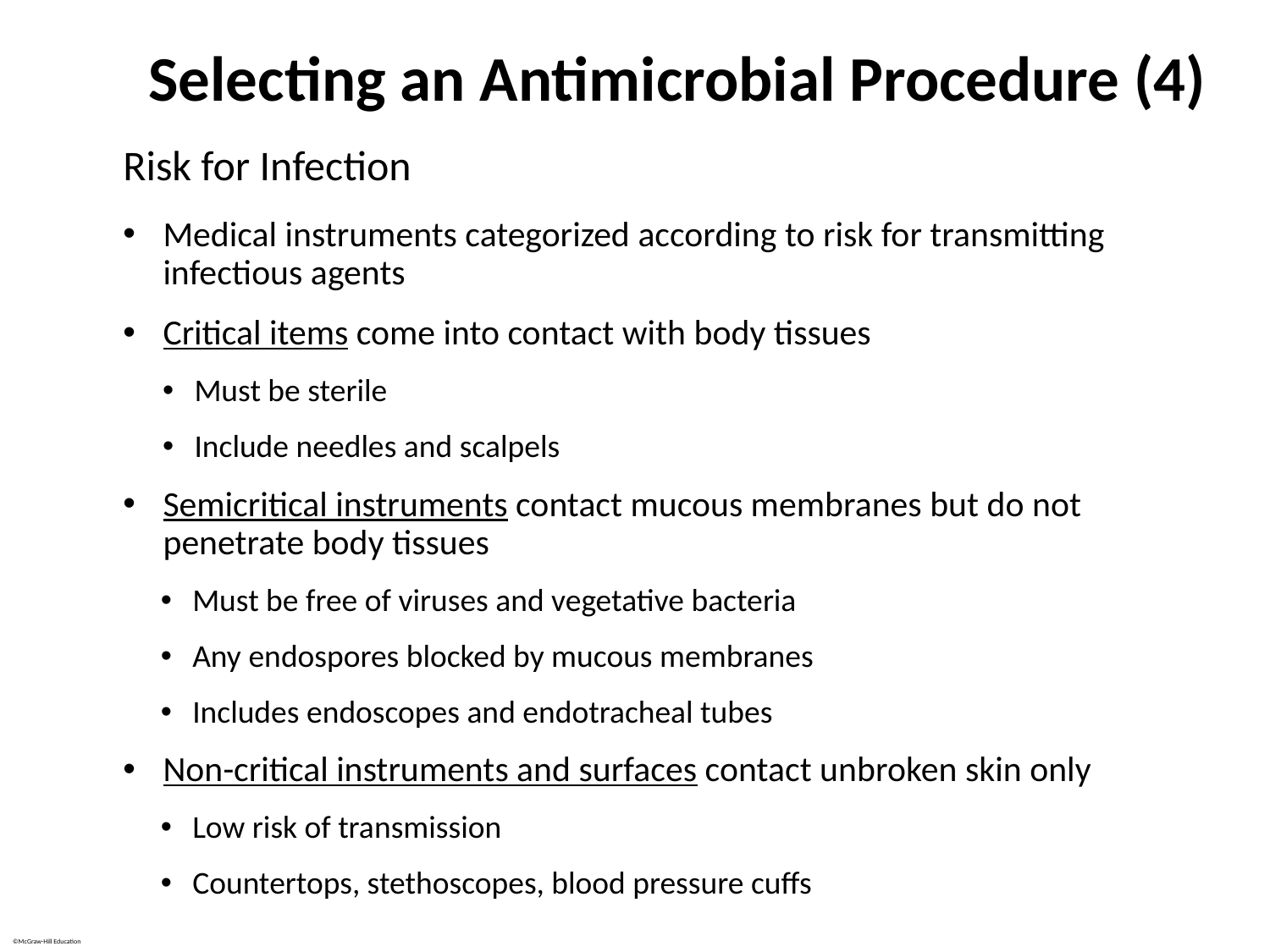

# Selecting an Antimicrobial Procedure (4)
Risk for Infection
Medical instruments categorized according to risk for transmitting infectious agents
Critical items come into contact with body tissues
Must be sterile
Include needles and scalpels
Semicritical instruments contact mucous membranes but do not penetrate body tissues
Must be free of viruses and vegetative bacteria
Any endospores blocked by mucous membranes
Includes endoscopes and endotracheal tubes
Non-critical instruments and surfaces contact unbroken skin only
Low risk of transmission
Countertops, stethoscopes, blood pressure cuffs